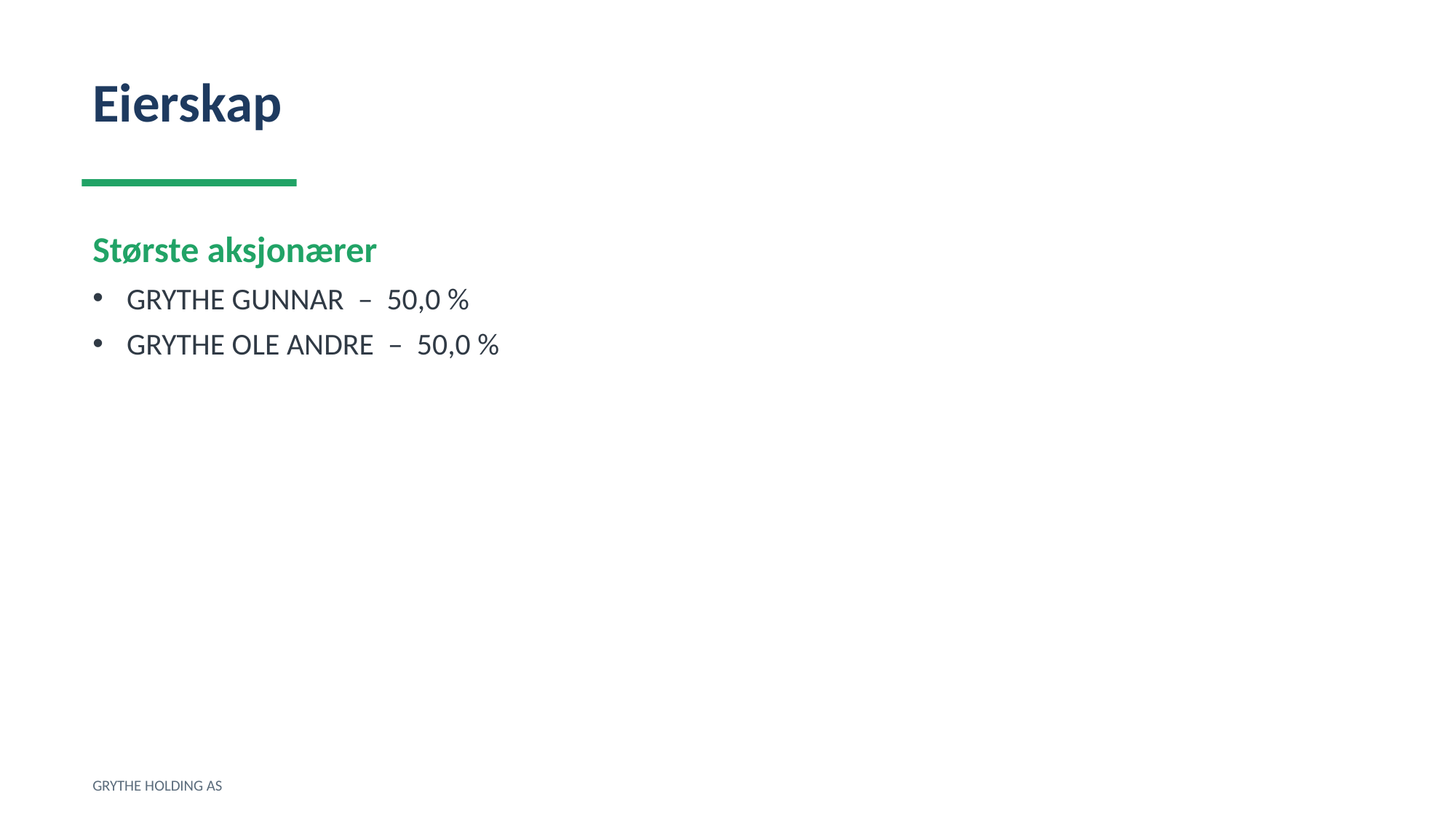

Eierskap

Største aksjonærer
GRYTHE GUNNAR  –  50,0 %
GRYTHE OLE ANDRE  –  50,0 %
GRYTHE HOLDING AS